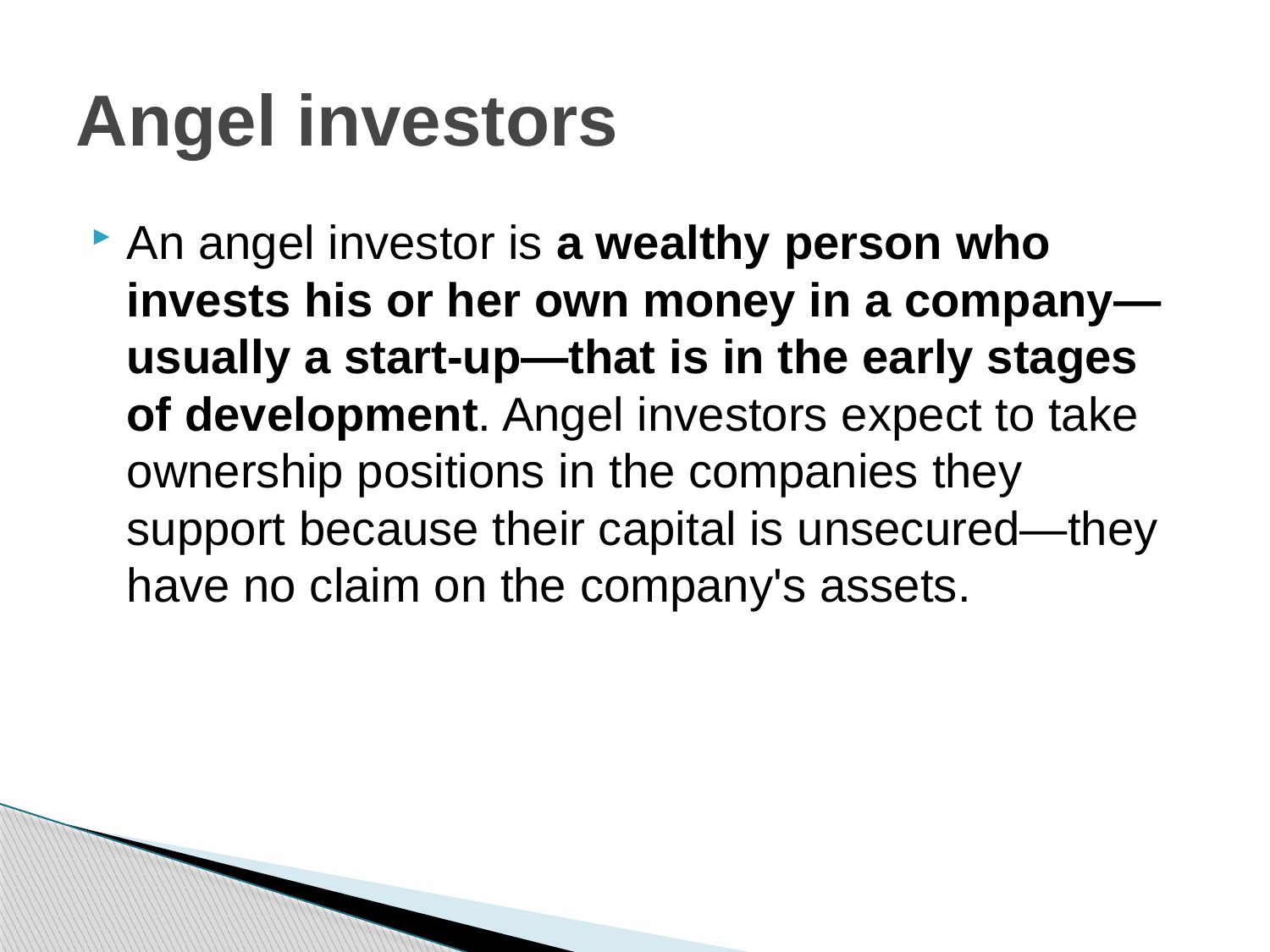

# Angel investors
An angel investor is a wealthy person who invests his or her own money in a company—usually a start-up—that is in the early stages of development. Angel investors expect to take ownership positions in the companies they support because their capital is unsecured—they have no claim on the company's assets.